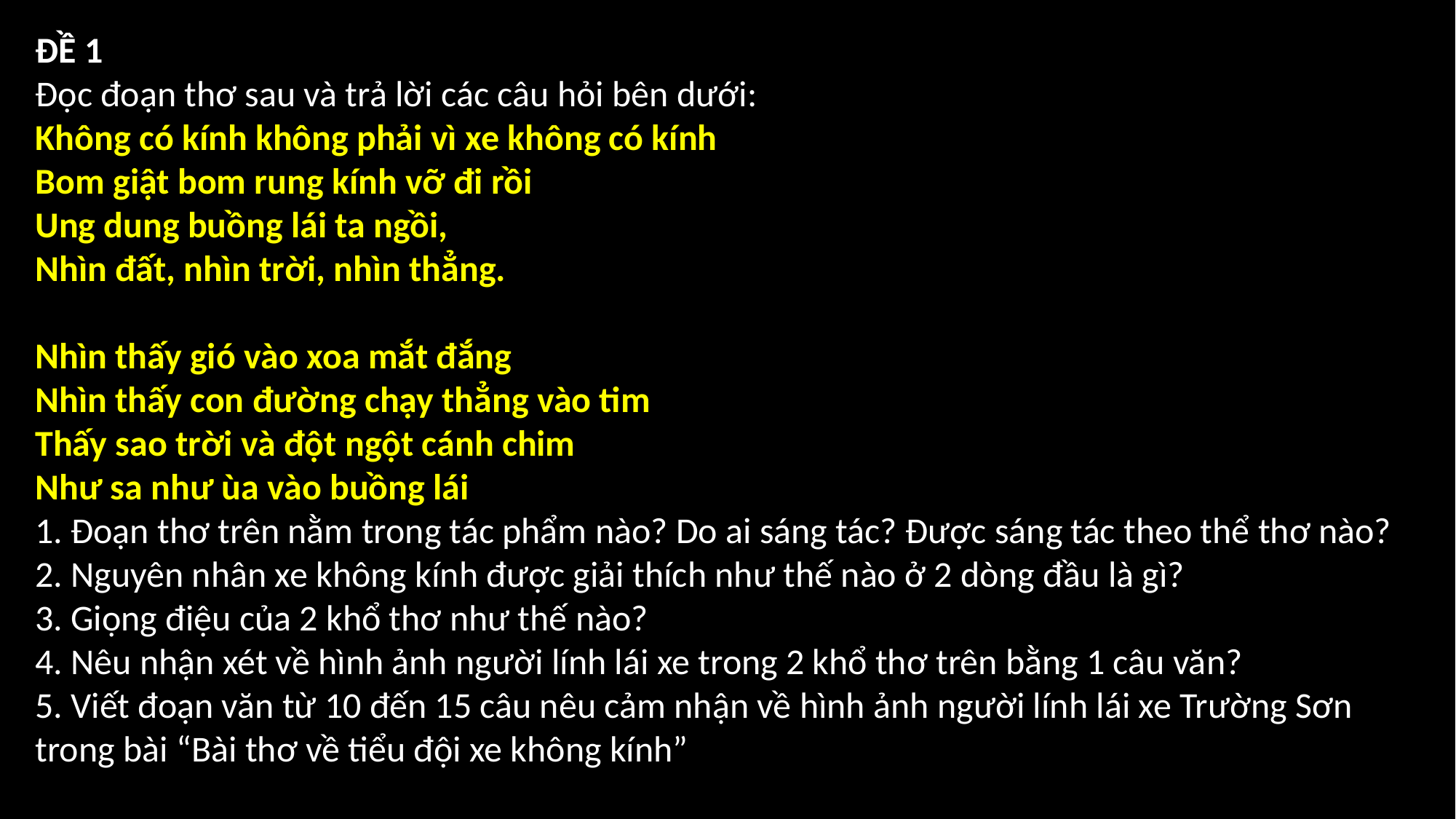

ĐỀ 1
Đọc đoạn thơ sau và trả lời các câu hỏi bên dưới:
Không có kính không phải vì xe không có kính
Bom giật bom rung kính vỡ đi rồi
Ung dung buồng lái ta ngồi,
Nhìn đất, nhìn trời, nhìn thẳng.

Nhìn thấy gió vào xoa mắt đắng
Nhìn thấy con đường chạy thẳng vào tim
Thấy sao trời và đột ngột cánh chim
Như sa như ùa vào buồng lái
1. Đoạn thơ trên nằm trong tác phẩm nào? Do ai sáng tác? Được sáng tác theo thể thơ nào?
2. Nguyên nhân xe không kính được giải thích như thế nào ở 2 dòng đầu là gì?
3. Giọng điệu của 2 khổ thơ như thế nào?
4. Nêu nhận xét về hình ảnh người lính lái xe trong 2 khổ thơ trên bằng 1 câu văn?
5. Viết đoạn văn từ 10 đến 15 câu nêu cảm nhận về hình ảnh người lính lái xe Trường Sơn trong bài “Bài thơ về tiểu đội xe không kính”